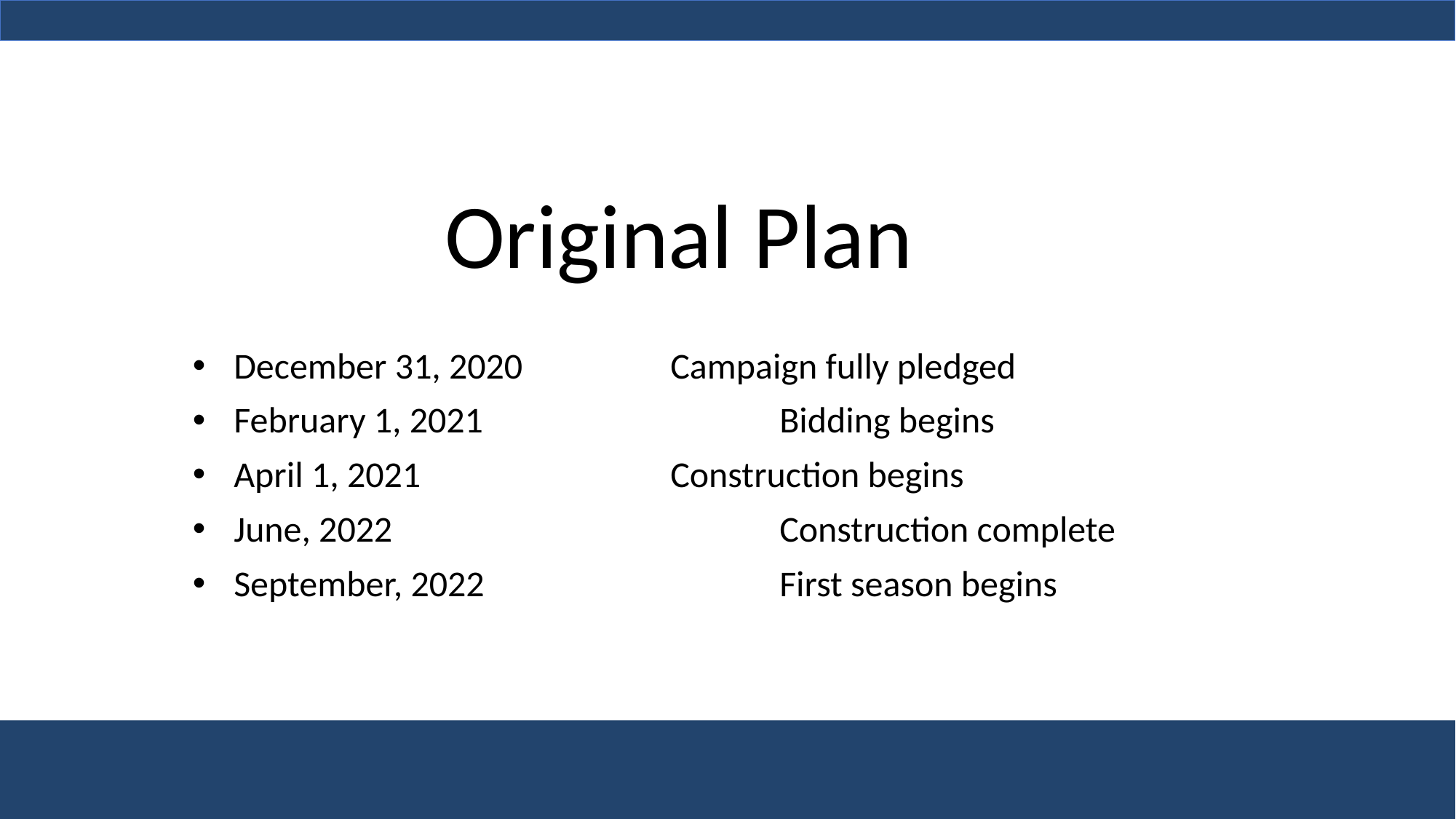

# Original Plan
December 31, 2020		Campaign fully pledged
February 1, 2021			Bidding begins
April 1, 2021			Construction begins
June, 2022				Construction complete
September, 2022			First season begins

Cain Center for the Arts - CONFIDENTIAL
11